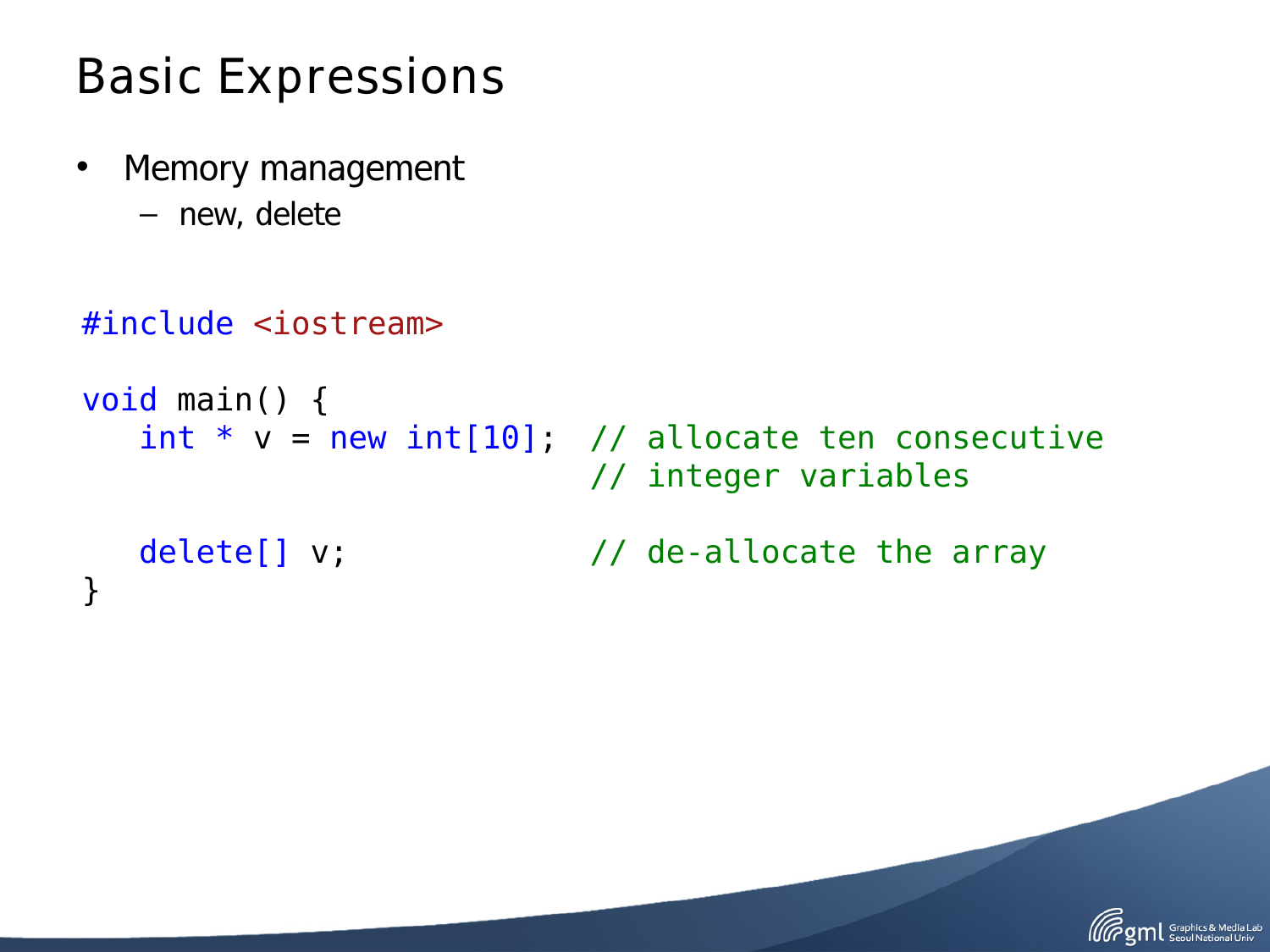

# Basic Expressions
Memory management
new, delete

#include <iostream>

void main() {
   int * v = new int[10];	// allocate ten consecutive 					// integer variables

   delete[] v;		// de-allocate the array
}